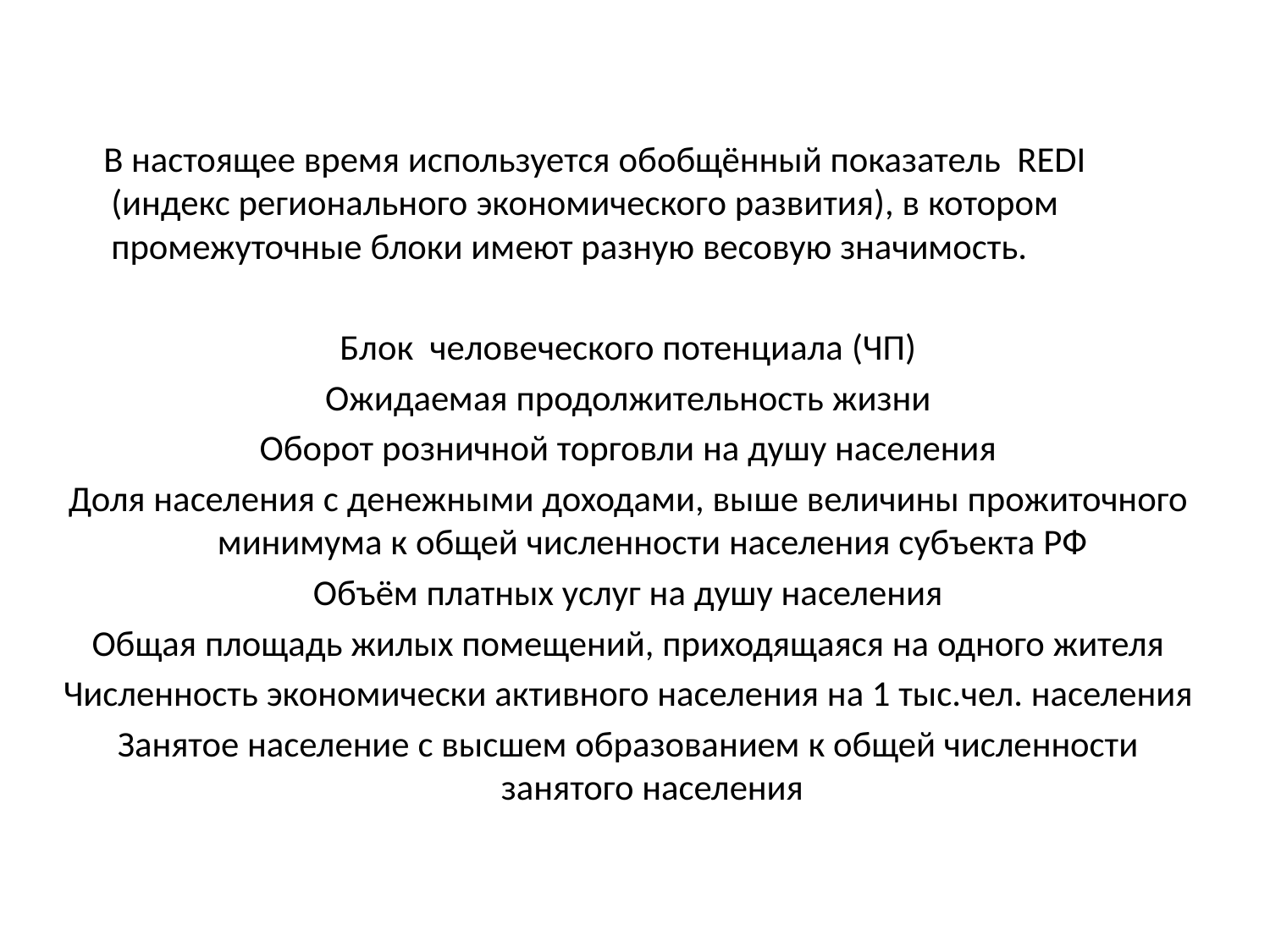

В настоящее время используется обобщённый показатель  REDI (индекс регионального экономического развития), в котором промежуточные блоки имеют разную весовую значимость.

Блок  человеческого потенциала (ЧП)
Ожидаемая продолжительность жизни
Оборот розничной торговли на душу населения
Доля населения с денежными доходами, выше величины прожиточного минимума к общей численности населения субъекта РФ
Объём платных услуг на душу населения
Общая площадь жилых помещений, приходящаяся на одного жителя
Численность экономически активного населения на 1 тыс.чел. населения
Занятое население с высшем образованием к общей численности занятого населения